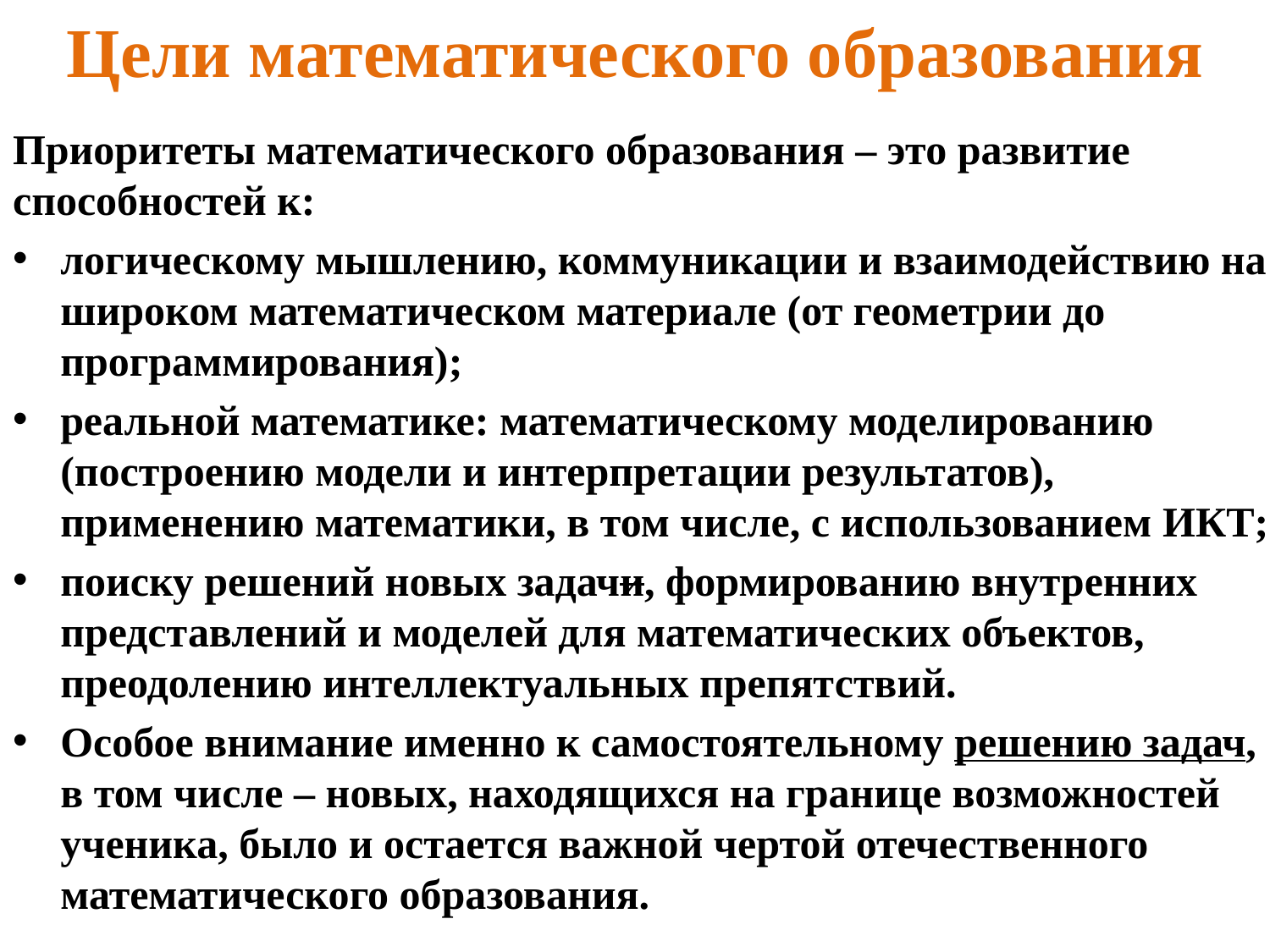

# Цели математического образования
Приоритеты математического образования – это развитие способностей к:
логическому мышлению, коммуникации и взаимодействию на широком математическом материале (от геометрии до программирования);
реальной математике: математическому моделированию (построению модели и интерпретации результатов), применению математики, в том числе, с использованием ИКТ;
поиску решений новых задачи, формированию внутренних представлений и моделей для математических объектов, преодолению интеллектуальных препятствий.
Особое внимание именно к самостоятельному решению задач, в том числе – новых, находящихся на границе возможностей ученика, было и остается важной чертой отечественного математического образования.